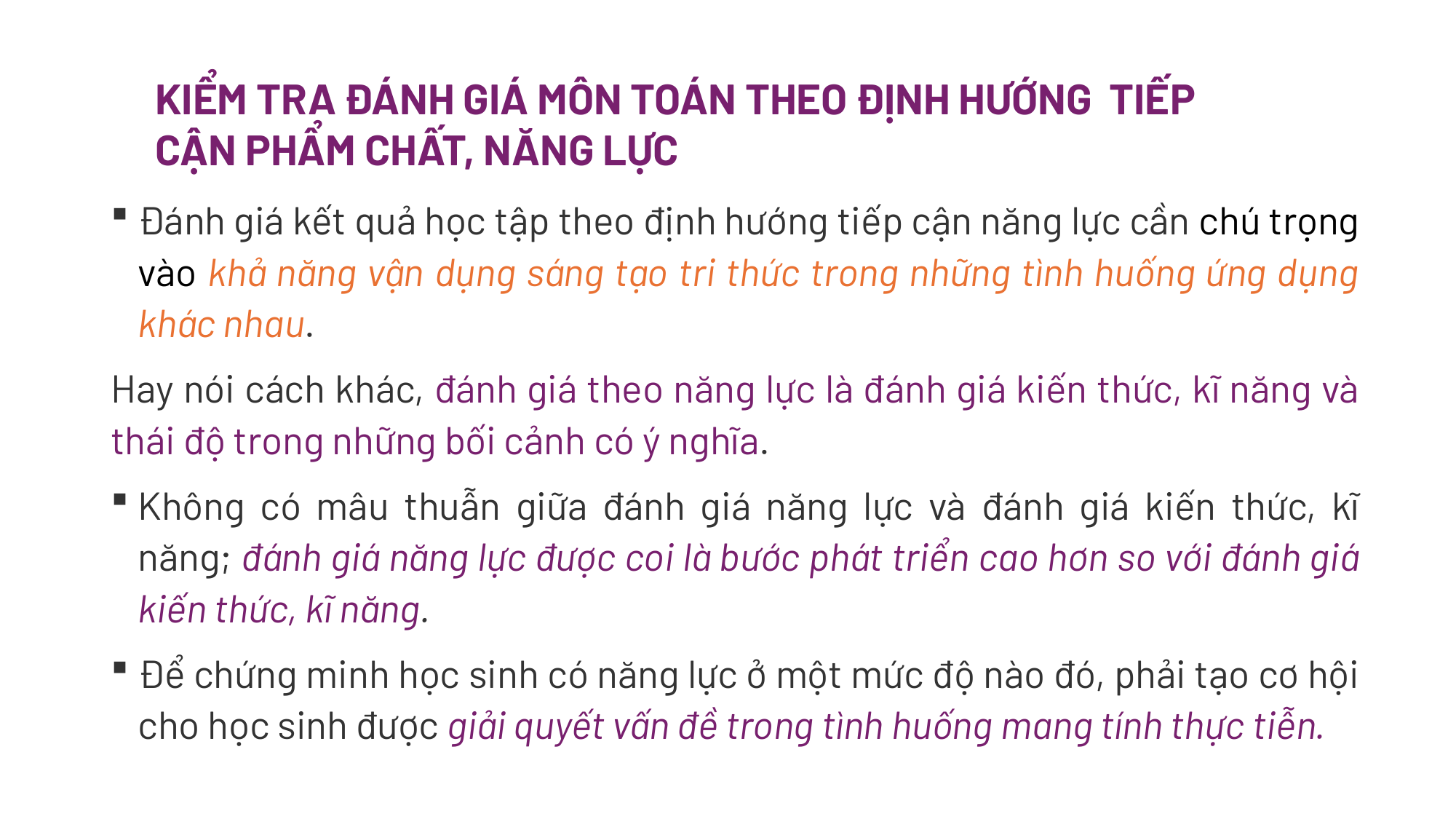

KIỂM TRA ĐÁNH GIÁ MÔN TOÁN THEO ĐỊNH HƯỚNG  TIẾP CẬN PHẨM CHẤT, NĂNG LỰC
Đánh giá kết quả học tập theo định hướng tiếp cận năng lực cần chú trọng vào khả năng vận dụng sáng tạo tri thức trong những tình huống ứng dụng khác nhau.
Hay nói cách khác, đánh giá theo năng lực là đánh giá kiến thức, kĩ năng và thái độ trong những bối cảnh có ý nghĩa.
Không có mâu thuẫn giữa đánh giá năng lực và đánh giá kiến thức, kĩ năng; đánh giá năng lực được coi là bước phát triển cao hơn so với đánh giá kiến thức, kĩ năng.
Để chứng minh học sinh có năng lực ở một mức độ nào đó, phải tạo cơ hội cho học sinh được giải quyết vấn đề trong tình huống mang tính thực tiễn.